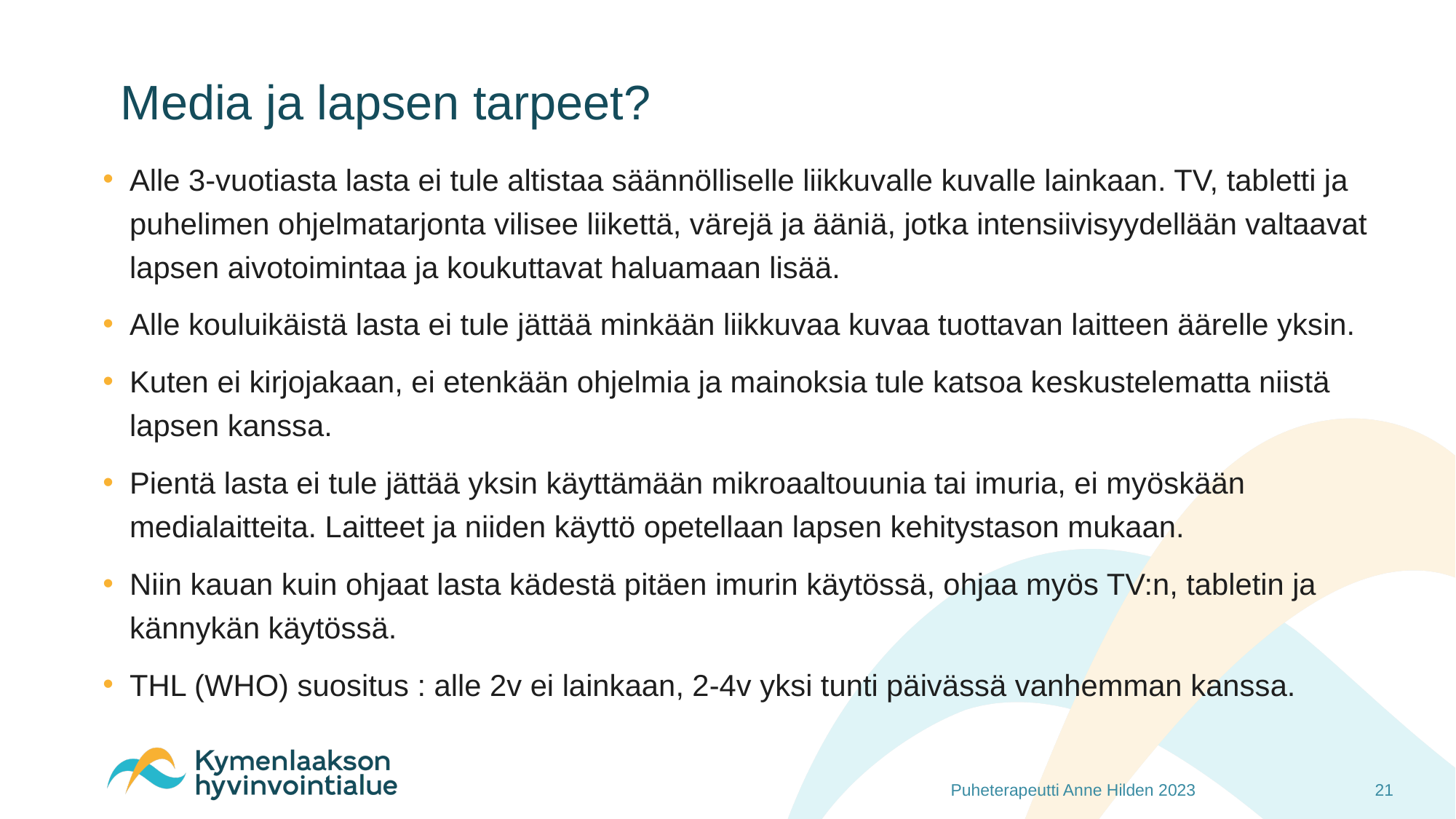

# Media ja lapsen tarpeet?
Alle 3-vuotiasta lasta ei tule altistaa säännölliselle liikkuvalle kuvalle lainkaan. TV, tabletti ja puhelimen ohjelmatarjonta vilisee liikettä, värejä ja ääniä, jotka intensiivisyydellään valtaavat lapsen aivotoimintaa ja koukuttavat haluamaan lisää.
Alle kouluikäistä lasta ei tule jättää minkään liikkuvaa kuvaa tuottavan laitteen äärelle yksin.
Kuten ei kirjojakaan, ei etenkään ohjelmia ja mainoksia tule katsoa keskustelematta niistä lapsen kanssa.
Pientä lasta ei tule jättää yksin käyttämään mikroaaltouunia tai imuria, ei myöskään medialaitteita. Laitteet ja niiden käyttö opetellaan lapsen kehitystason mukaan.
Niin kauan kuin ohjaat lasta kädestä pitäen imurin käytössä, ohjaa myös TV:n, tabletin ja kännykän käytössä.
THL (WHO) suositus : alle 2v ei lainkaan, 2-4v yksi tunti päivässä vanhemman kanssa.
Puheterapeutti Anne Hilden 2023
21